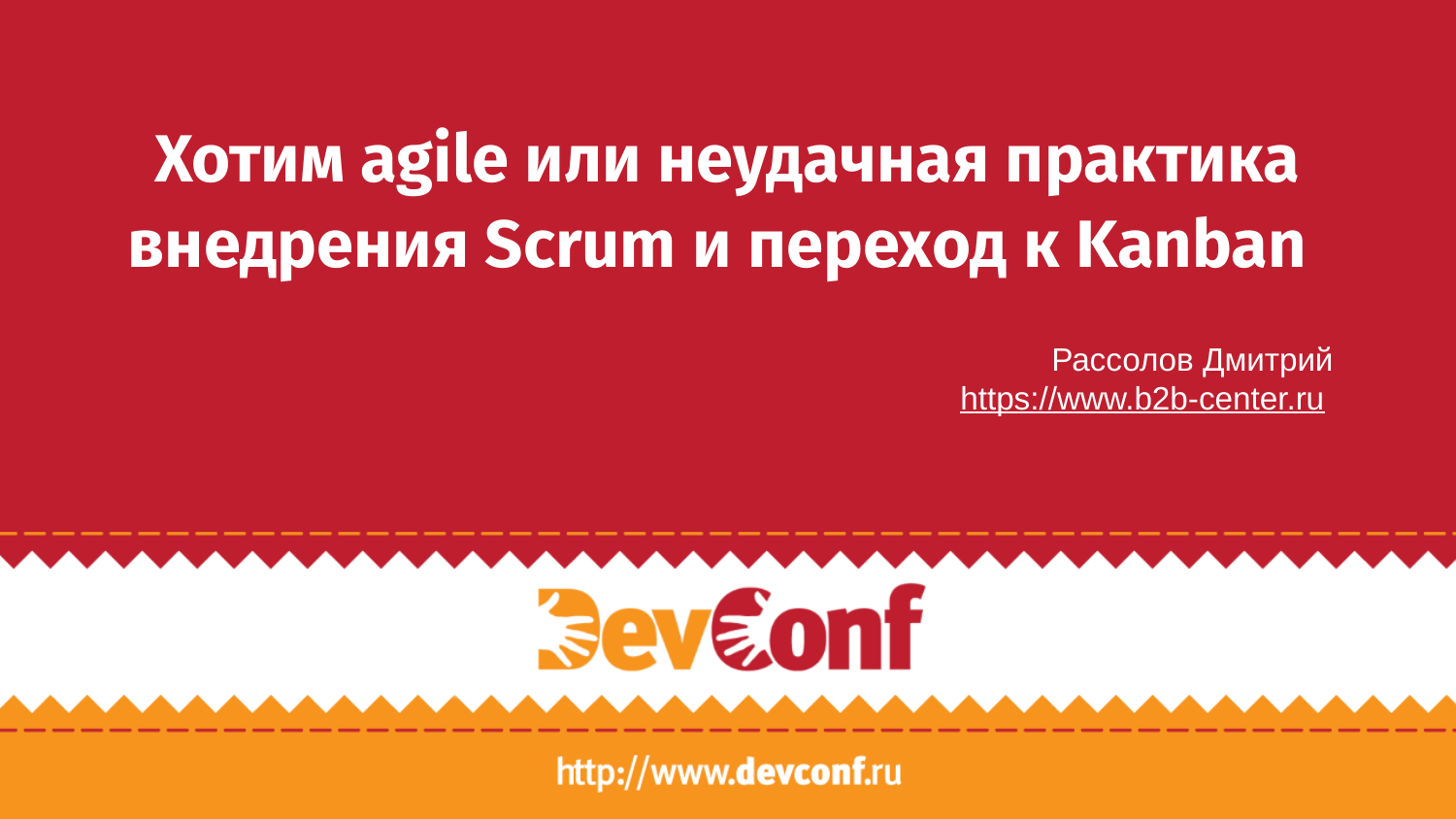

Хотим agile или неудачная практика внедрения Scrum и переход к Kanban
Рассолов Дмитрий
https://www.b2b-center.ru